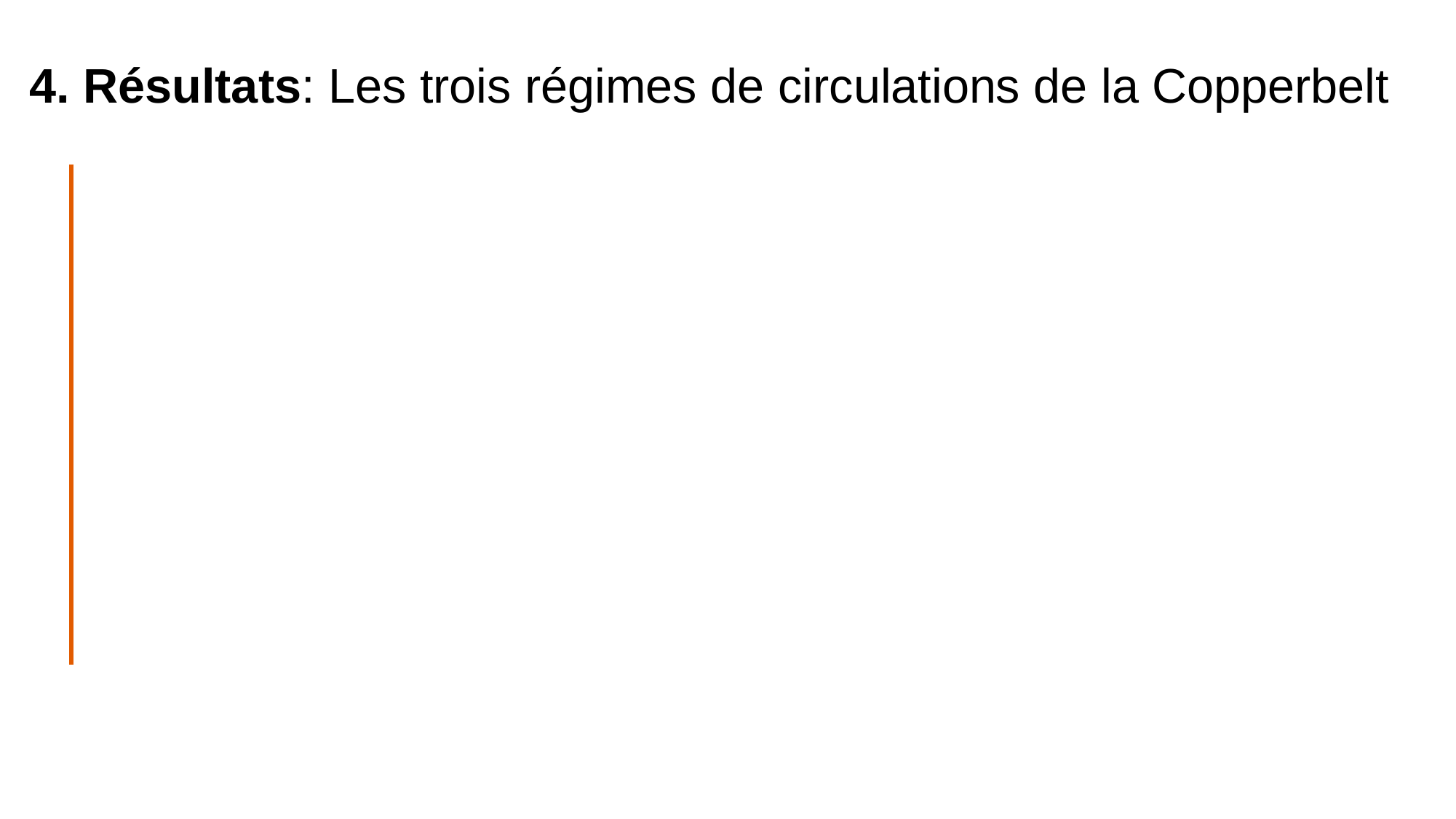

4. Résultats: Les trois régimes de circulations de la Copperbelt